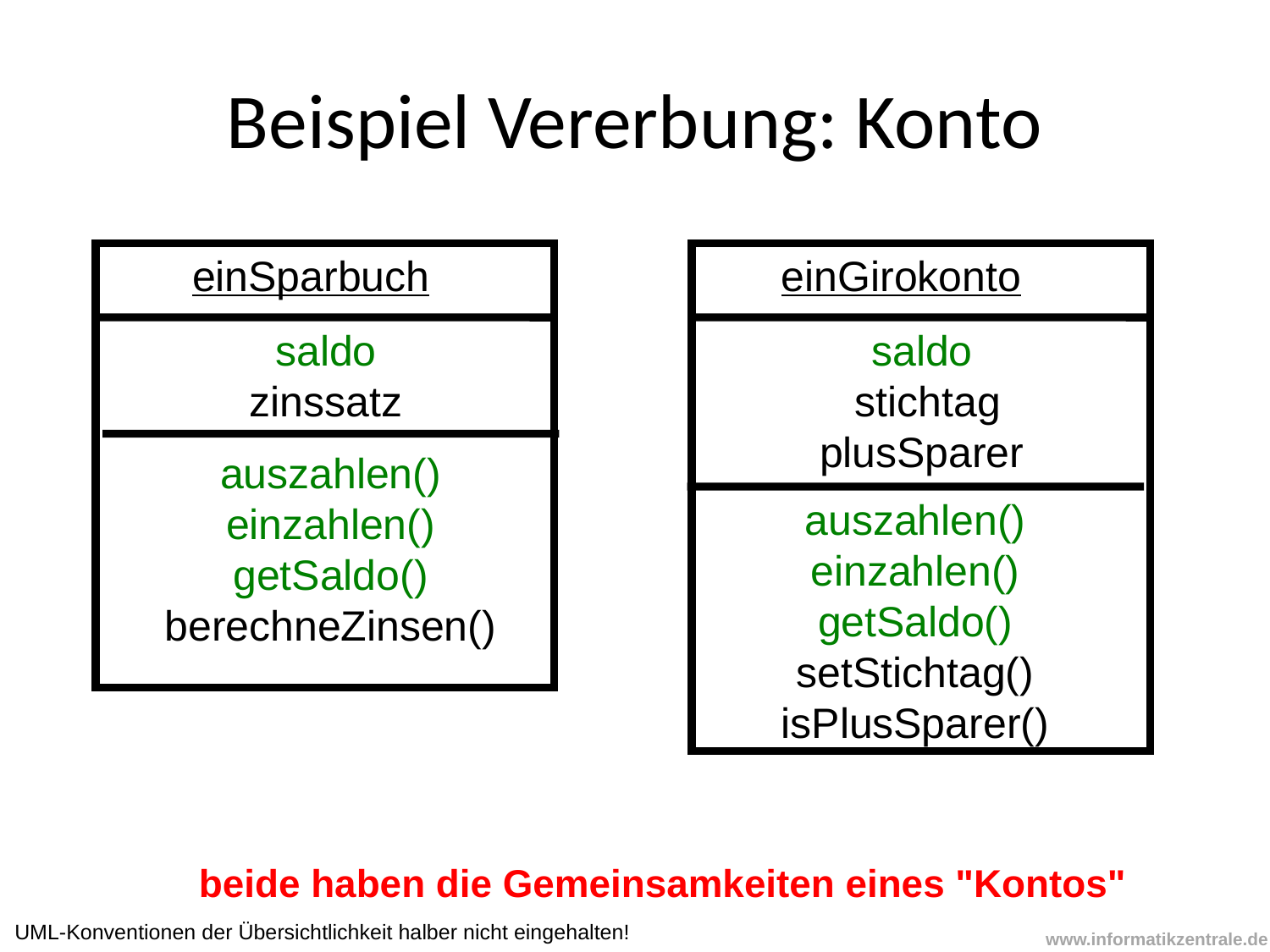

# Beispiel Vererbung: Konto

einSparbuch

einGirokonto

saldo
zinssatz

saldo
stichtag
plusSparer

auszahlen()
einzahlen()
getSaldo()
berechneZinsen()
auszahlen()
einzahlen()
getSaldo()
setStichtag()
isPlusSparer()

beide haben die Gemeinsamkeiten eines "Kontos"
UML-Konventionen der Übersichtlichkeit halber nicht eingehalten!